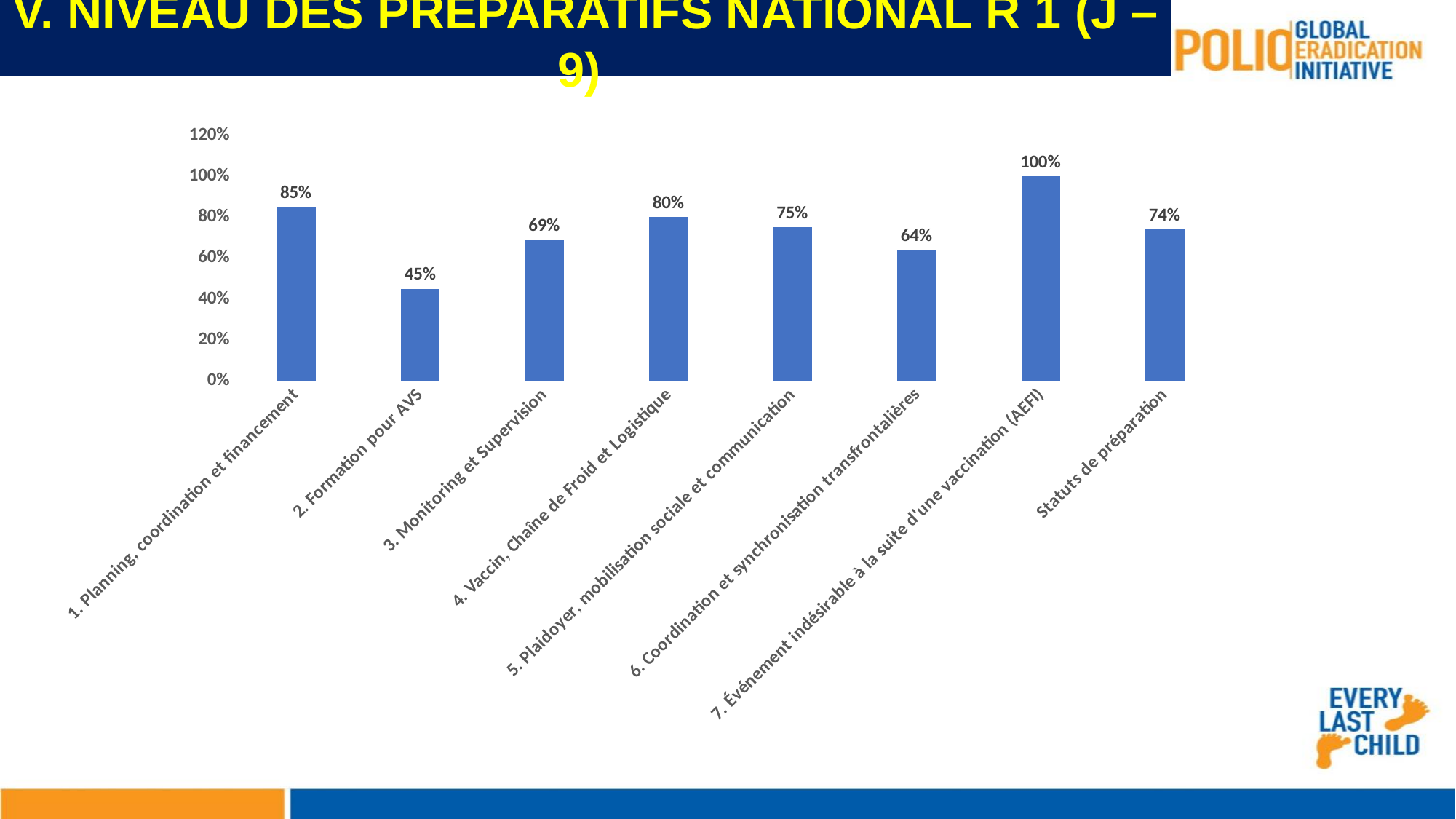

V. NIVEAU DES PREPARATIFS NATIONAL R 1 (J – 9)

### Chart

| Category |  |
|---|---|
| 1. Planning, coordination et financement | 0.85 |
| 2. Formation pour AVS | 0.45 |
| 3. Monitoring et Supervision | 0.69 |
| 4. Vaccin, Chaîne de Froid et Logistique | 0.8 |
| 5. Plaidoyer, mobilisation sociale et communication | 0.75 |
| 6. Coordination et synchronisation transfrontalières | 0.64 |
| 7. Événement indésirable à la suite d'une vaccination (AEFI) | 1.0 |
| Statuts de préparation | 0.74 |